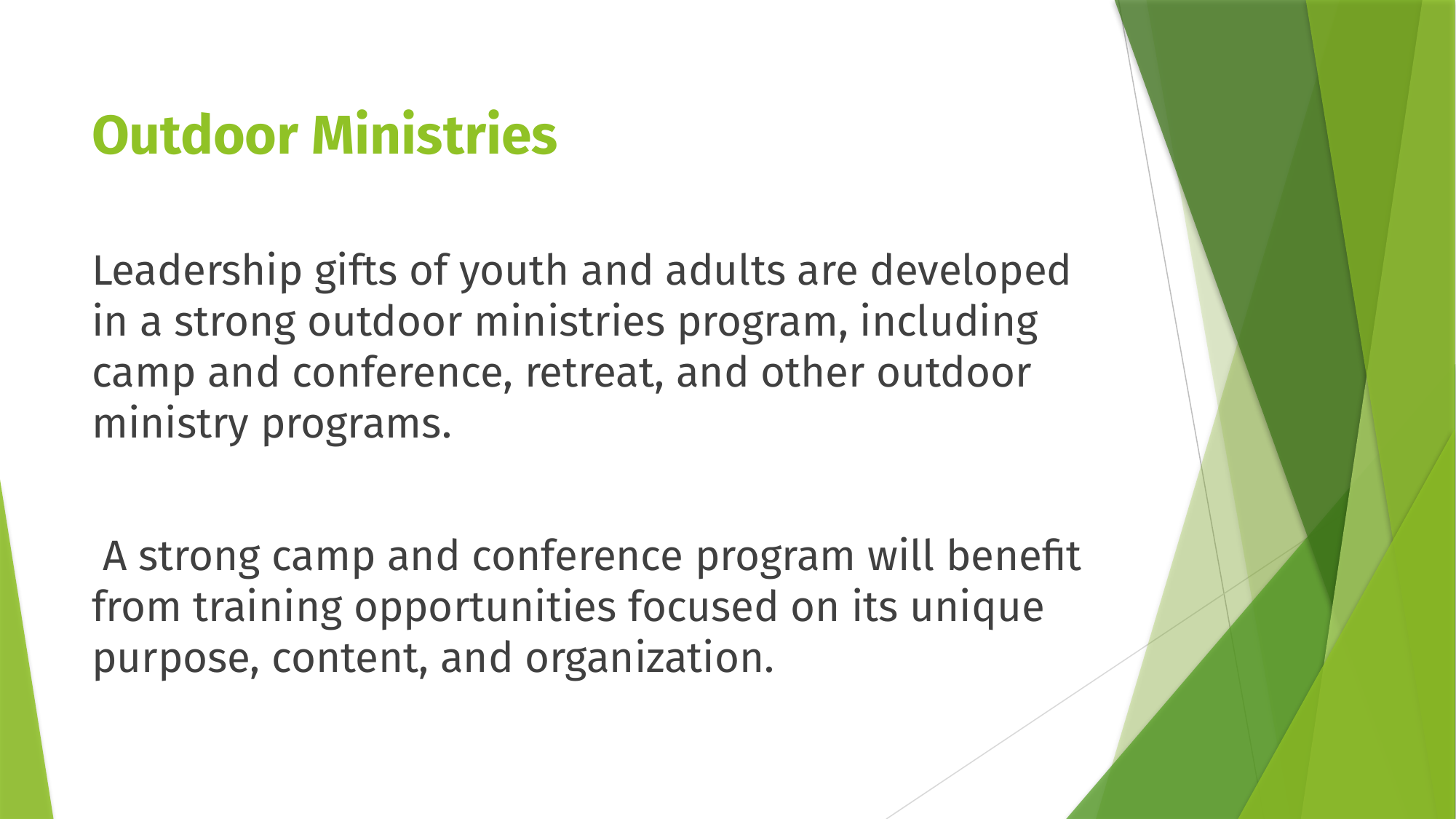

# Outdoor Ministries
Leadership gifts of youth and adults are developed in a strong outdoor ministries program, including camp and conference, retreat, and other outdoor ministry programs.

 A strong camp and conference program will benefit from training opportunities focused on its unique purpose, content, and organization.